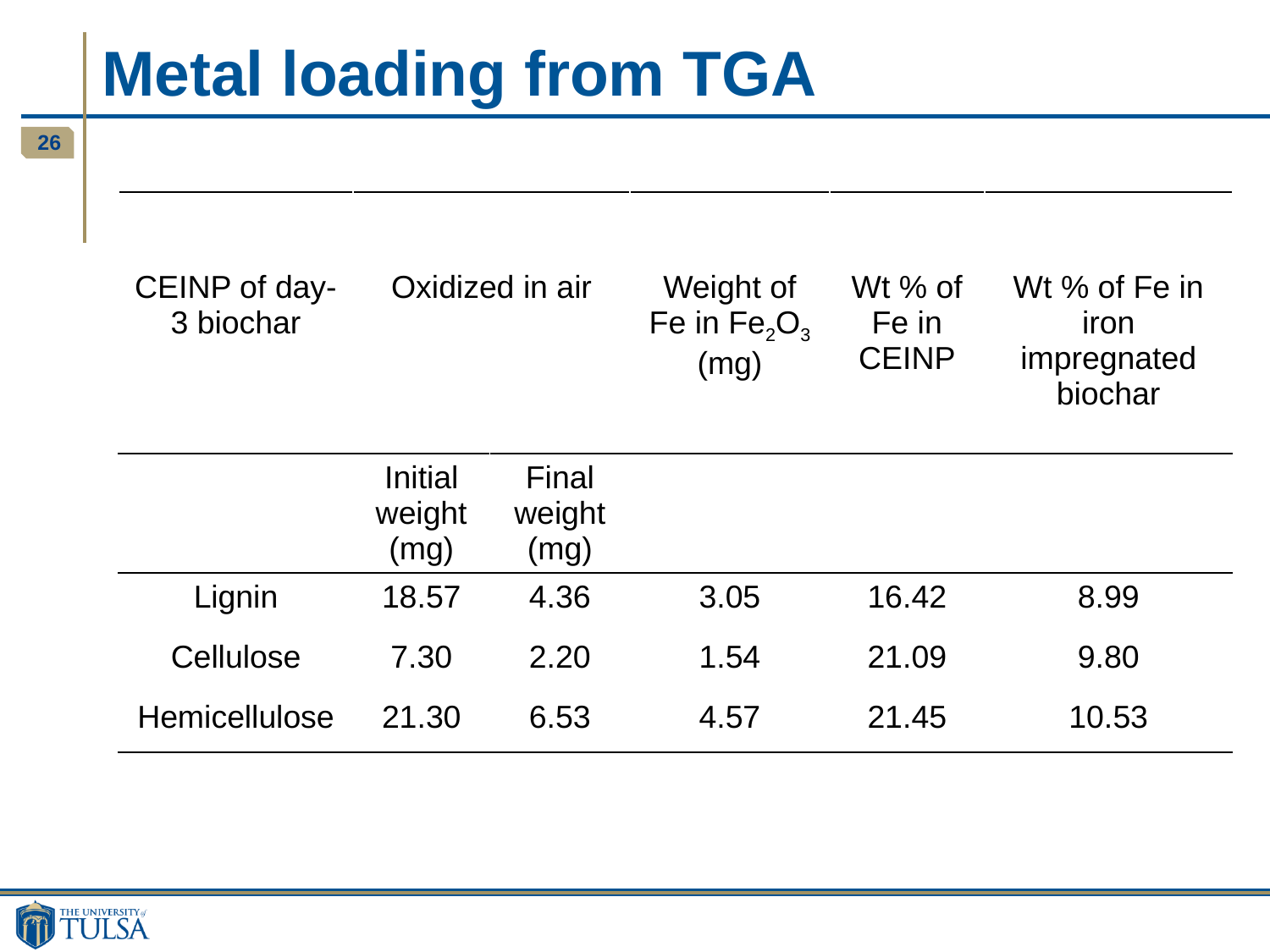

Metal loading from TGA
| CEINP of day-3 biochar | Oxidized in air |  | Weight of Fe in Fe2O3 (mg) | Wt % of Fe in CEINP | Wt % of Fe in iron impregnated biochar |
| --- | --- | --- | --- | --- | --- |
|  | Initial weight (mg) | Final weight (mg) |  |  |  |
| Lignin | 18.57 | 4.36 | 3.05 | 16.42 | 8.99 |
| Cellulose | 7.30 | 2.20 | 1.54 | 21.09 | 9.80 |
| Hemicellulose | 21.30 | 6.53 | 4.57 | 21.45 | 10.53 |